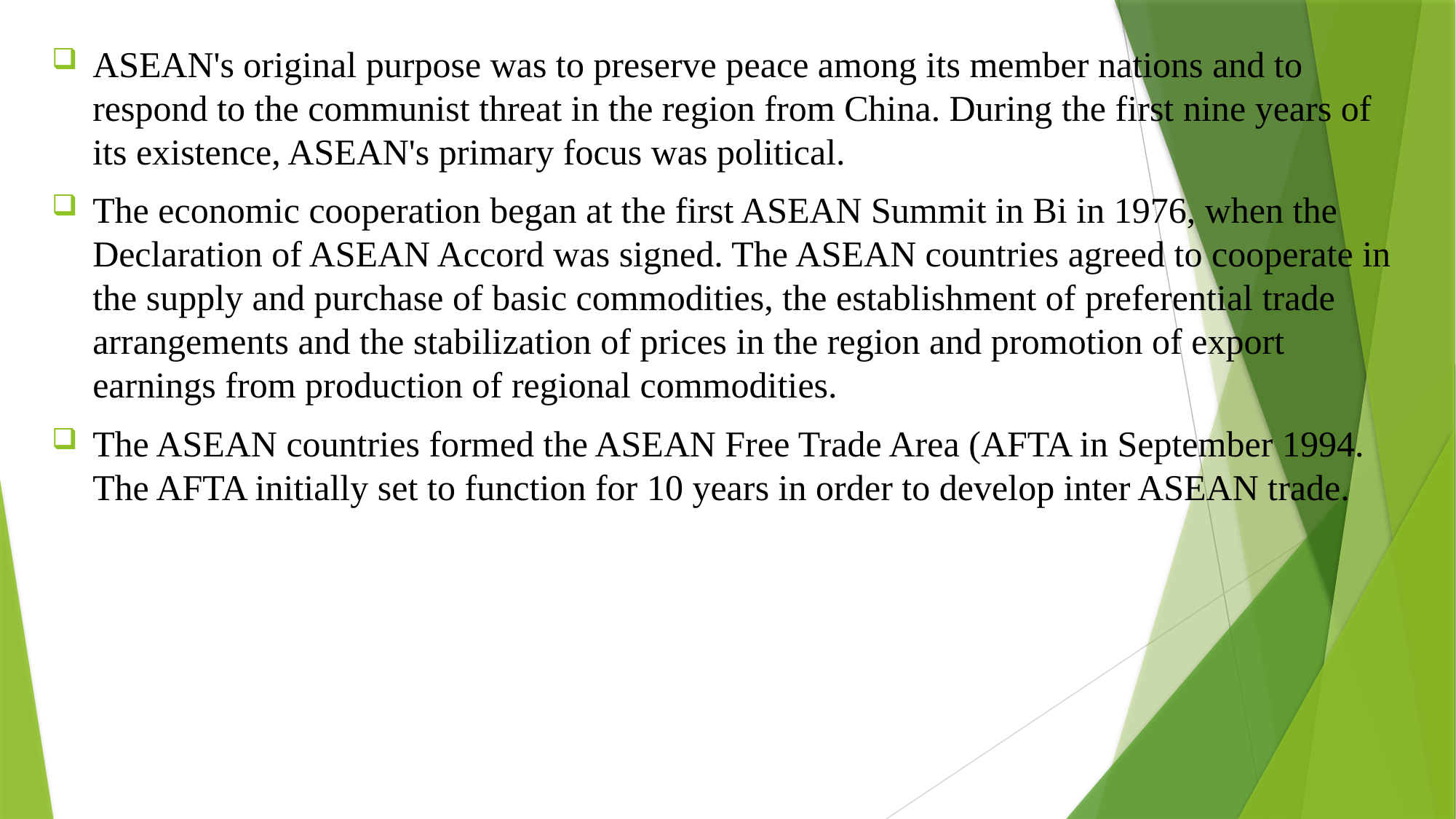

ASEAN's original purpose was to preserve peace among its member nations and to respond to the communist threat in the region from China. During the first nine years of its existence, ASEAN's primary focus was political.
The economic cooperation began at the first ASEAN Summit in Bi in 1976, when the Declaration of ASEAN Accord was signed. The ASEAN countries agreed to cooperate in the supply and purchase of basic commodities, the establishment of preferential trade arrangements and the stabilization of prices in the region and promotion of export earnings from production of regional commodities.
The ASEAN countries formed the ASEAN Free Trade Area (AFTA in September 1994. The AFTA initially set to function for 10 years in order to develop inter ASEAN trade.